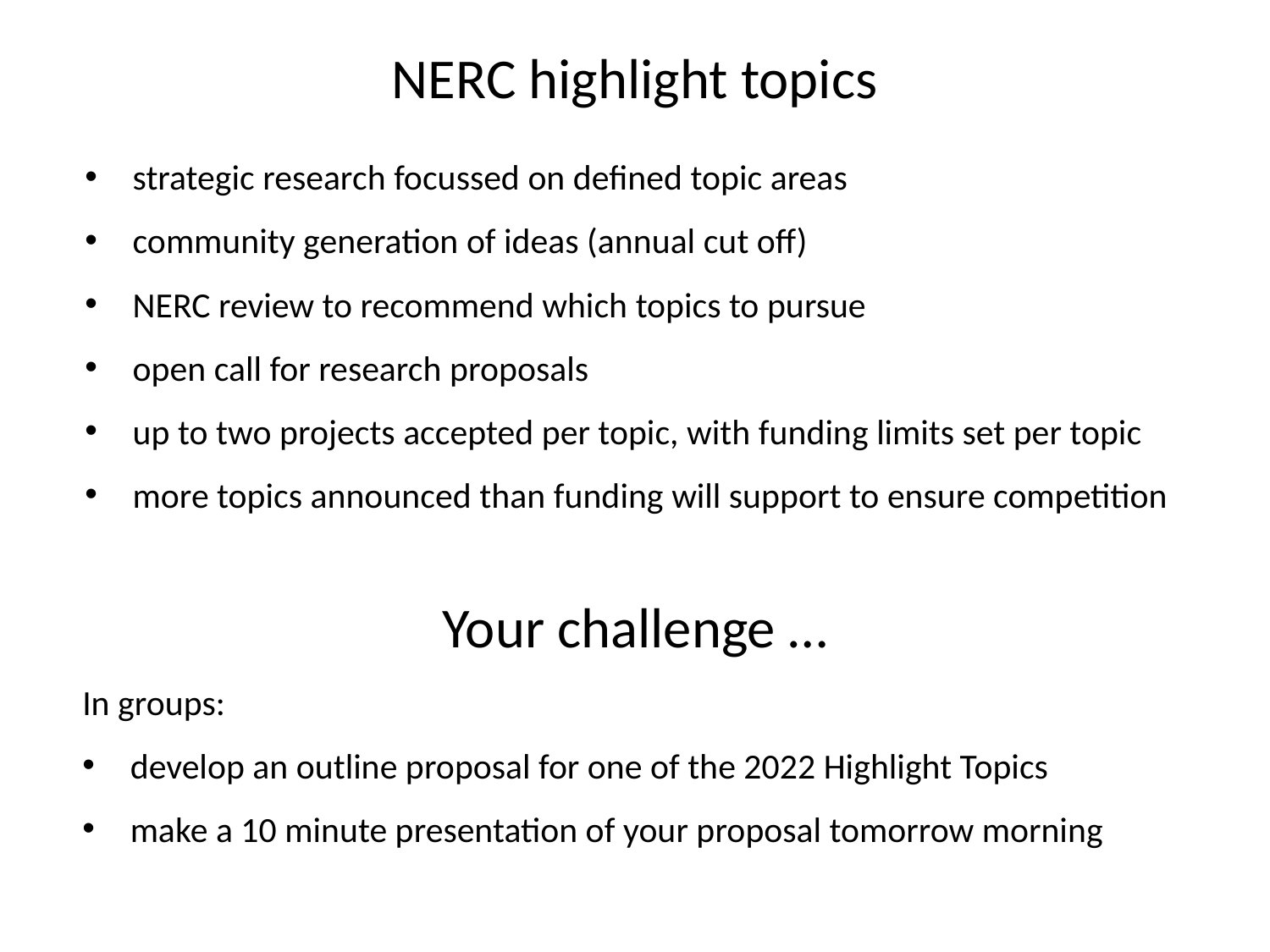

NERC highlight topics
strategic research focussed on defined topic areas
community generation of ideas (annual cut off)
NERC review to recommend which topics to pursue
open call for research proposals
up to two projects accepted per topic, with funding limits set per topic
more topics announced than funding will support to ensure competition
Your challenge …
In groups:
develop an outline proposal for one of the 2022 Highlight Topics
make a 10 minute presentation of your proposal tomorrow morning